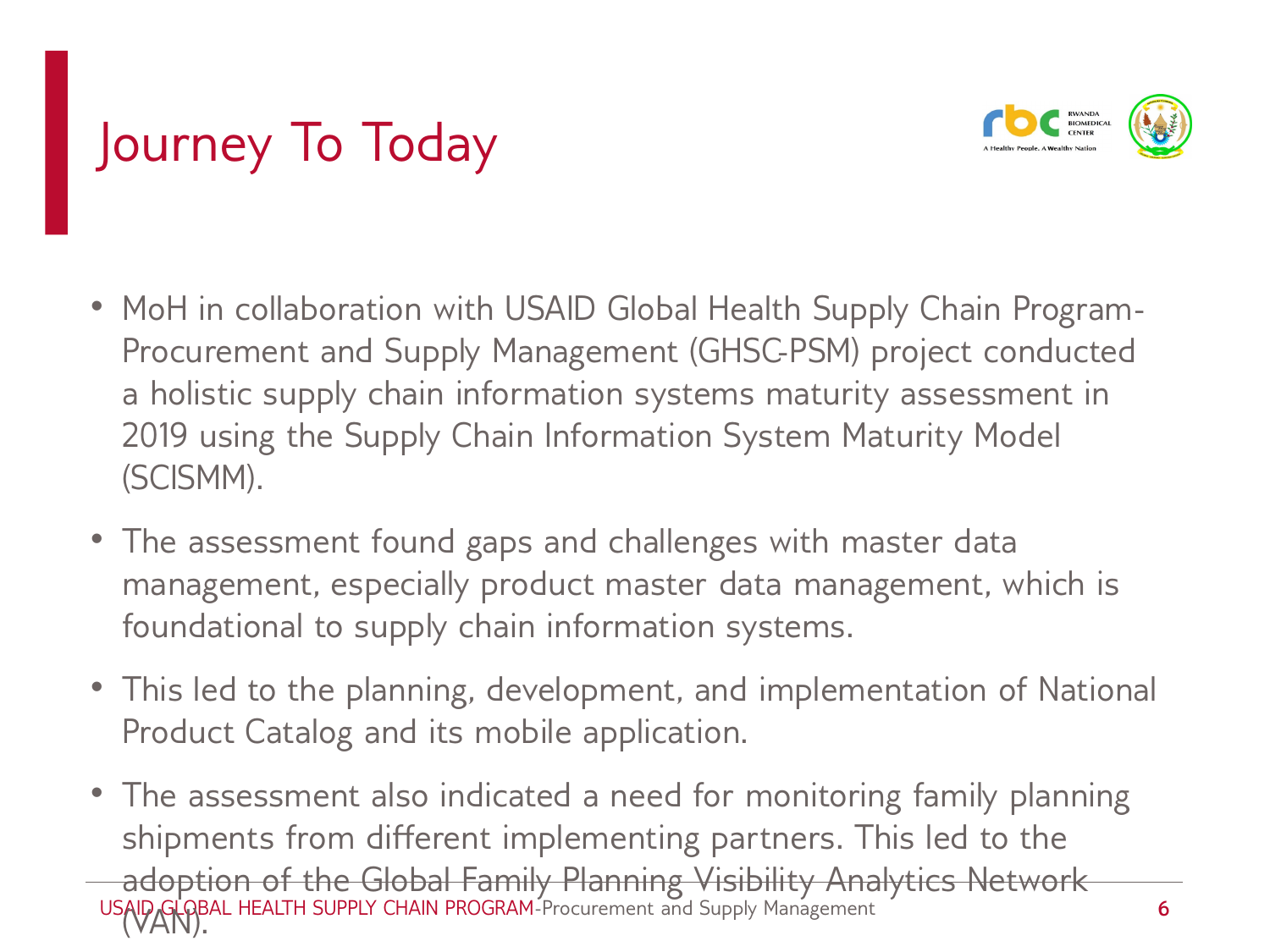

# Journey To Today
MoH in collaboration with USAID Global Health Supply Chain Program-Procurement and Supply Management (GHSC-PSM) project conducted a holistic supply chain information systems maturity assessment in 2019 using the Supply Chain Information System Maturity Model (SCISMM).
The assessment found gaps and challenges with master data management, especially product master data management, which is foundational to supply chain information systems.
This led to the planning, development, and implementation of National Product Catalog and its mobile application.
The assessment also indicated a need for monitoring family planning shipments from different implementing partners. This led to the adoption of the Global Family Planning Visibility Analytics Network (VAN).
6